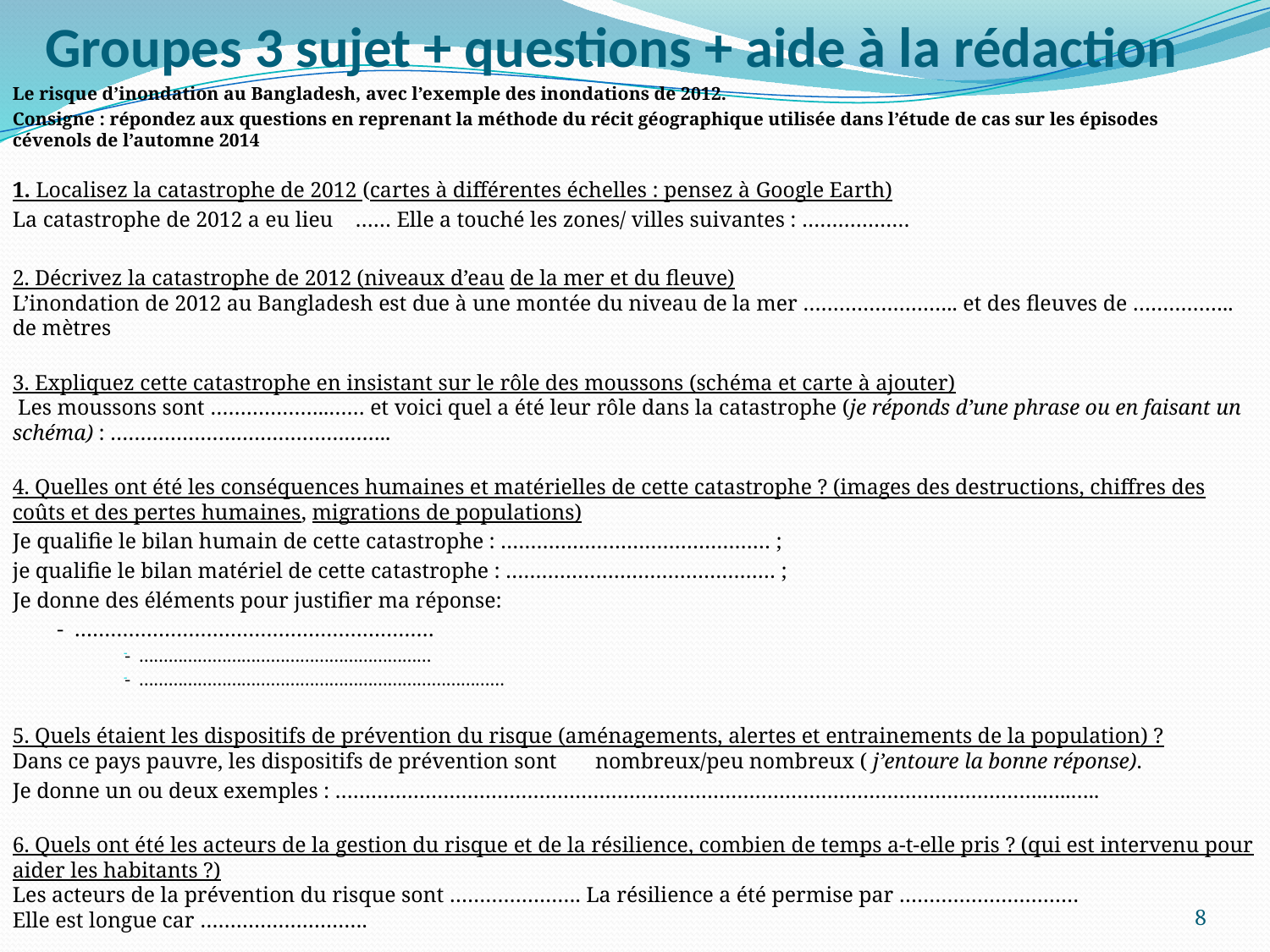

# Groupes 3 sujet + questions + aide à la rédaction
Le risque d’inondation au Bangladesh, avec l’exemple des inondations de 2012.
Consigne : répondez aux questions en reprenant la méthode du récit géographique utilisée dans l’étude de cas sur les épisodes cévenols de l’automne 2014

1. Localisez la catastrophe de 2012 (cartes à différentes échelles : pensez à Google Earth)
La catastrophe de 2012 a eu lieu    …… Elle a touché les zones/ villes suivantes : ………………

2. Décrivez la catastrophe de 2012 (niveaux d’eau de la mer et du fleuve)
L’inondation de 2012 au Bangladesh est due à une montée du niveau de la mer …………………….. et des fleuves de …………….. de mètres
3. Expliquez cette catastrophe en insistant sur le rôle des moussons (schéma et carte à ajouter)
 Les moussons sont ………………..…… et voici quel a été leur rôle dans la catastrophe (je réponds d’une phrase ou en faisant un schéma) : ………………………………………..
4. Quelles ont été les conséquences humaines et matérielles de cette catastrophe ? (images des destructions, chiffres des coûts et des pertes humaines, migrations de populations)
Je qualifie le bilan humain de cette catastrophe : ……………………………………… ;
je qualifie le bilan matériel de cette catastrophe : ……………………………………… ;
Je donne des éléments pour justifier ma réponse:
	-  ……………………………………………………
-  ……………………………………………………
-  …………………………………………………………………

5. Quels étaient les dispositifs de prévention du risque (aménagements, alertes et entrainements de la population) ?
Dans ce pays pauvre, les dispositifs de prévention sont       nombreux/peu nombreux ( j’entoure la bonne réponse).
Je donne un ou deux exemples : ……………………………………………………………………………………………………….…..…..
6. Quels ont été les acteurs de la gestion du risque et de la résilience, combien de temps a-t-elle pris ? (qui est intervenu pour aider les habitants ?)
Les acteurs de la prévention du risque sont …………………. La résilience a été permise par …………………………
Elle est longue car ……………………….
8